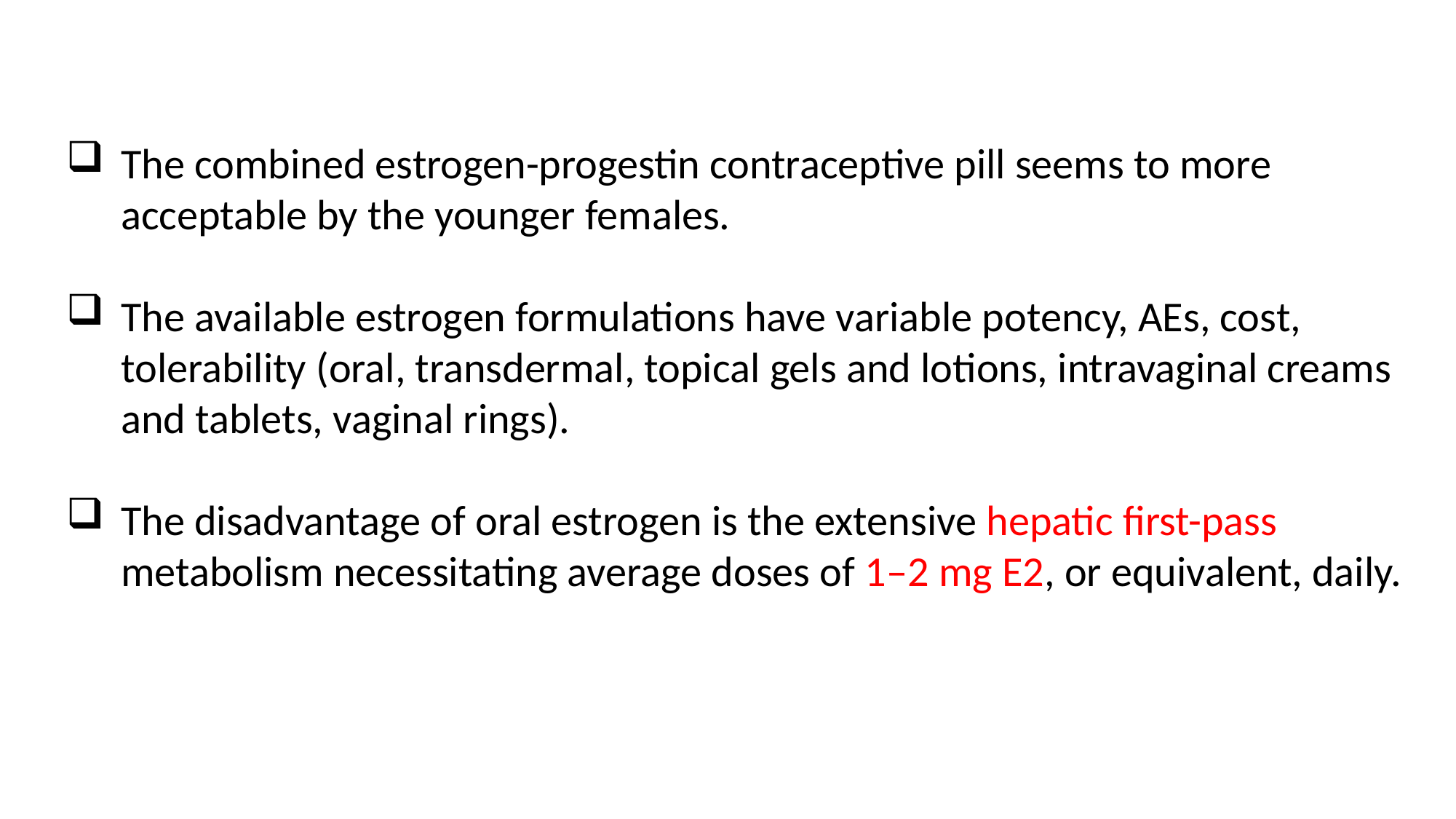

The combined estrogen-progestin contraceptive pill seems to more acceptable by the younger females.

The available estrogen formulations have variable potency, AEs, cost, tolerability (oral, transdermal, topical gels and lotions, intravaginal creams and tablets, vaginal rings).

The disadvantage of oral estrogen is the extensive hepatic first-pass metabolism necessitating average doses of 1–2 mg E2, or equivalent, daily.